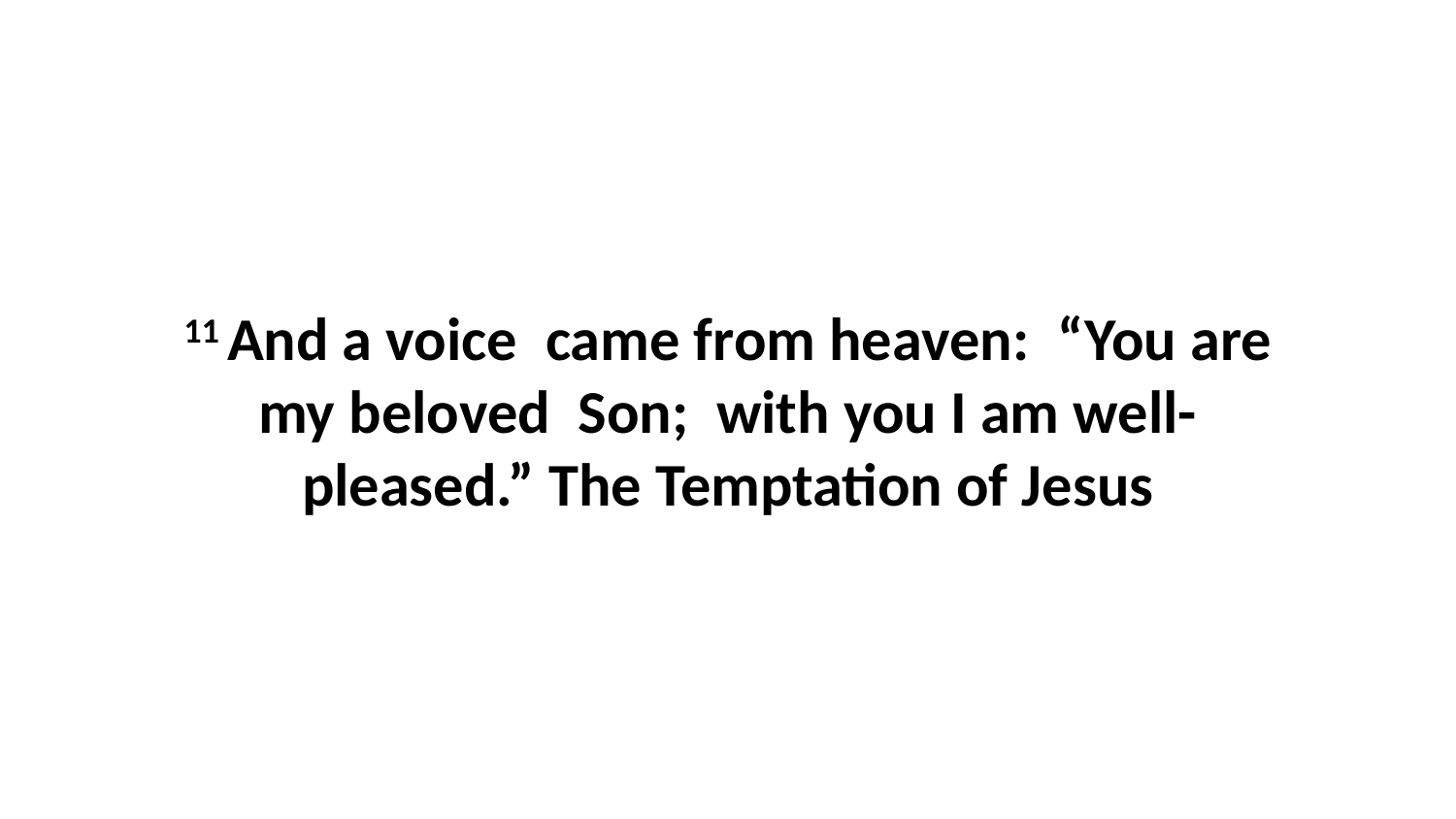

11 And a voice  came from heaven:  “You are my beloved  Son;  with you I am well-pleased.” The Temptation of Jesus